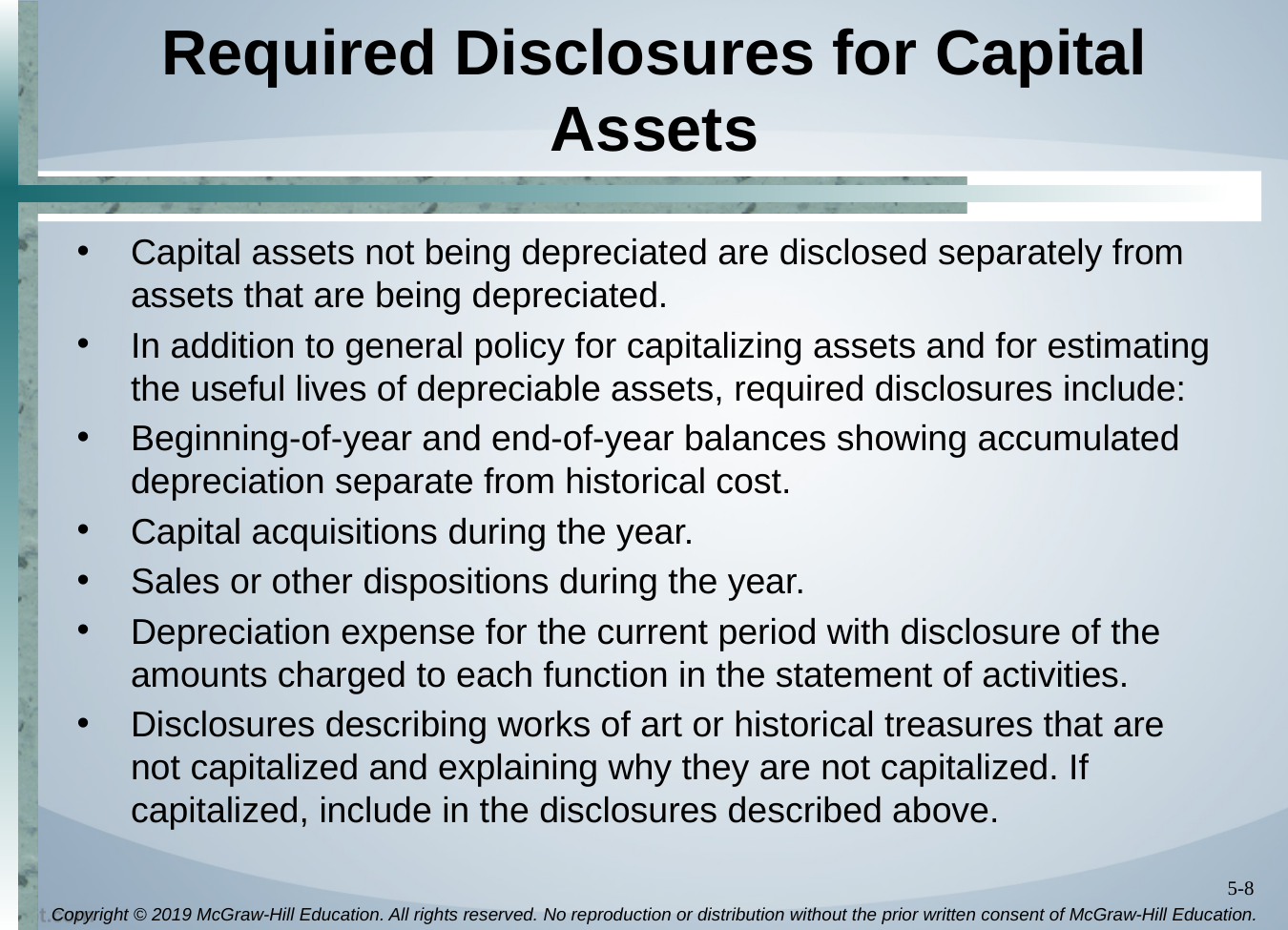

# Required Disclosures for Capital Assets
Capital assets not being depreciated are disclosed separately from assets that are being depreciated.
In addition to general policy for capitalizing assets and for estimating the useful lives of depreciable assets, required disclosures include:
Beginning-of-year and end-of-year balances showing accumulated depreciation separate from historical cost.
Capital acquisitions during the year.
Sales or other dispositions during the year.
Depreciation expense for the current period with disclosure of the amounts charged to each function in the statement of activities.
Disclosures describing works of art or historical treasures that are not capitalized and explaining why they are not capitalized. If capitalized, include in the disclosures described above.